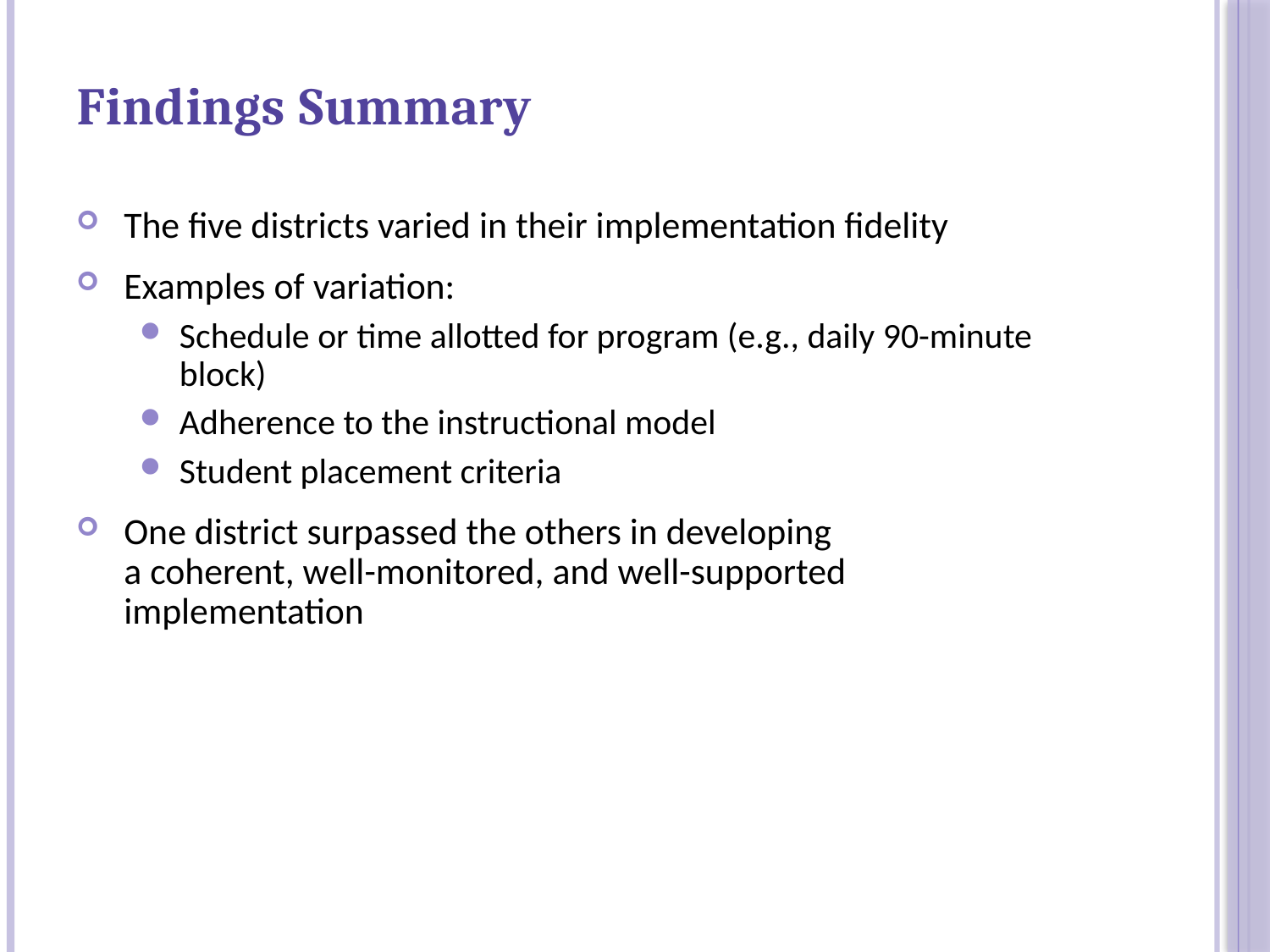

Findings Summary
The five districts varied in their implementation fidelity
Examples of variation:
Schedule or time allotted for program (e.g., daily 90-minute block)
Adherence to the instructional model
Student placement criteria
One district surpassed the others in developing
a coherent, well-monitored, and well-supported implementation